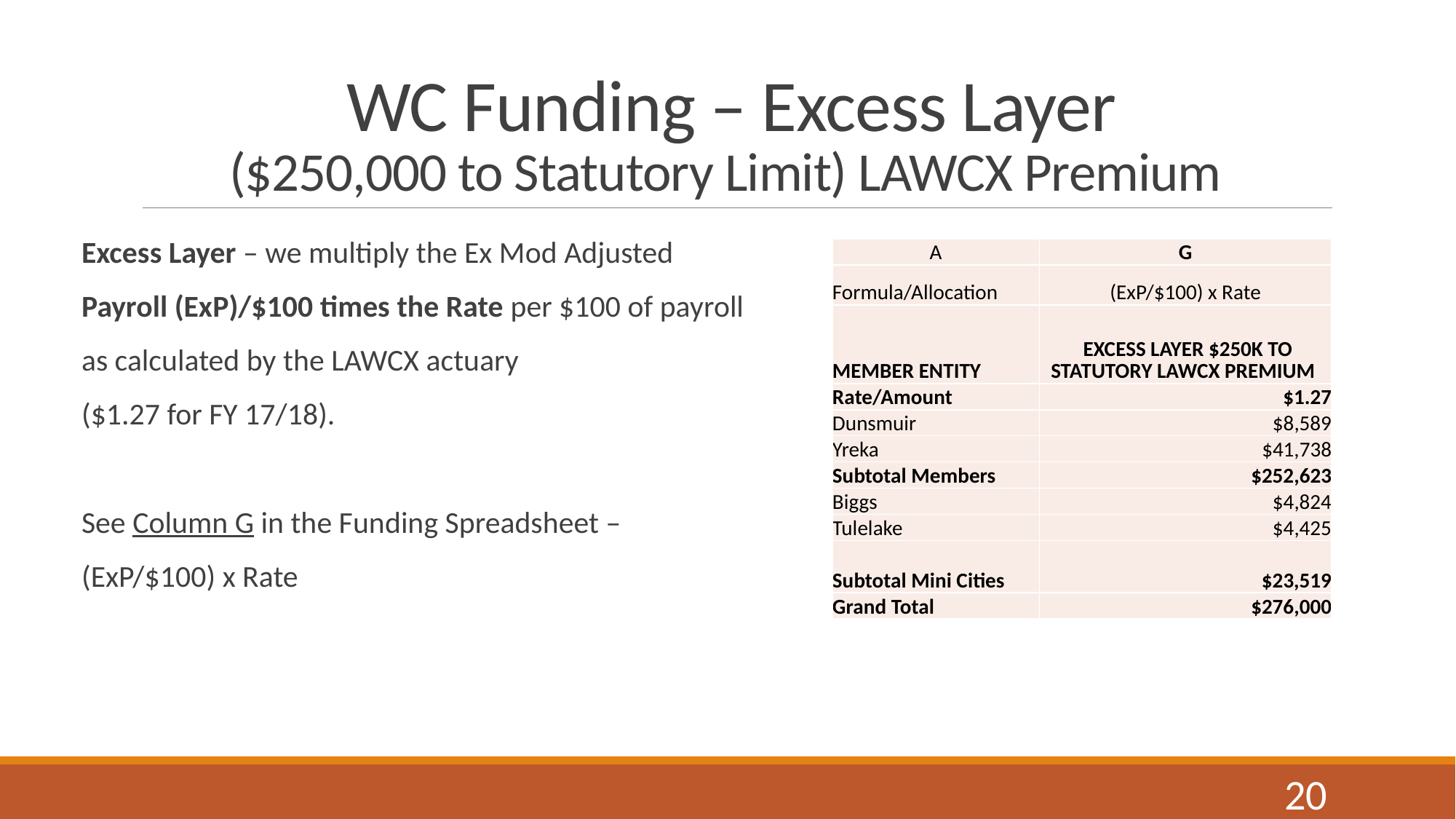

# WC Funding – Excess Layer ($250,000 to Statutory Limit) LAWCX Premium
Excess Layer – we multiply the Ex Mod Adjusted
Payroll (ExP)/$100 times the Rate per $100 of payroll
as calculated by the LAWCX actuary
($1.27 for FY 17/18).

See Column G in the Funding Spreadsheet –
(ExP/$100) x Rate
| A | G |
| --- | --- |
| Formula/Allocation | (ExP/$100) x Rate |
| MEMBER ENTITY | EXCESS LAYER $250K TO STATUTORY LAWCX PREMIUM |
| Rate/Amount | $1.27 |
| Dunsmuir | $8,589 |
| Yreka | $41,738 |
| Subtotal Members | $252,623 |
| Biggs | $4,824 |
| Tulelake | $4,425 |
| Subtotal Mini Cities | $23,519 |
| Grand Total | $276,000 |
20